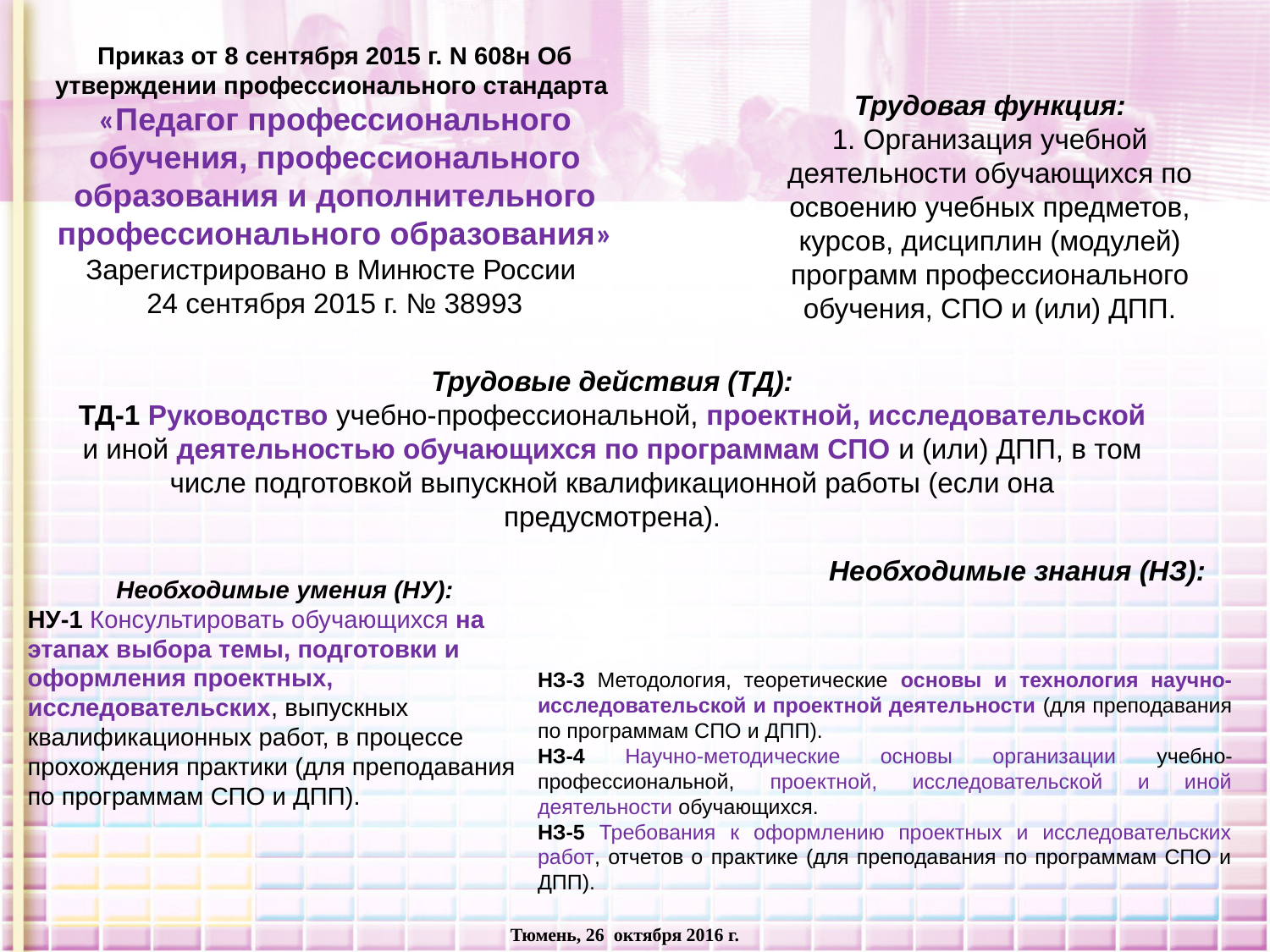

Приказ от 8 сентября 2015 г. N 608н Об утверждении профессионального стандарта
«Педагог профессионального обучения, профессионального образования и дополнительного профессионального образования» Зарегистрировано в Минюсте России
24 сентября 2015 г. № 38993
Трудовая функция:
1. Организация учебной деятельности обучающихся по освоению учебных предметов, курсов, дисциплин (модулей) программ профессионального обучения, СПО и (или) ДПП.
Трудовые действия (ТД):
ТД-1 Руководство учебно-профессиональной, проектной, исследовательской и иной деятельностью обучающихся по программам СПО и (или) ДПП, в том числе подготовкой выпускной квалификационной работы (если она предусмотрена).
Необходимые знания (НЗ):

Необходимые умения (НУ):
НУ-1 Консультировать обучающихся на этапах выбора темы, подготовки и оформления проектных, исследовательских, выпускных квалификационных работ, в процессе прохождения практики (для преподавания по программам СПО и ДПП).
НЗ-3 Методология, теоретические основы и технология научно-исследовательской и проектной деятельности (для преподавания по программам СПО и ДПП).
НЗ-4 Научно-методические основы организации учебно-профессиональной, проектной, исследовательской и иной деятельности обучающихся.
НЗ-5 Требования к оформлению проектных и исследовательских работ, отчетов о практике (для преподавания по программам СПО и ДПП).
Тюмень, 26  октября 2016 г.